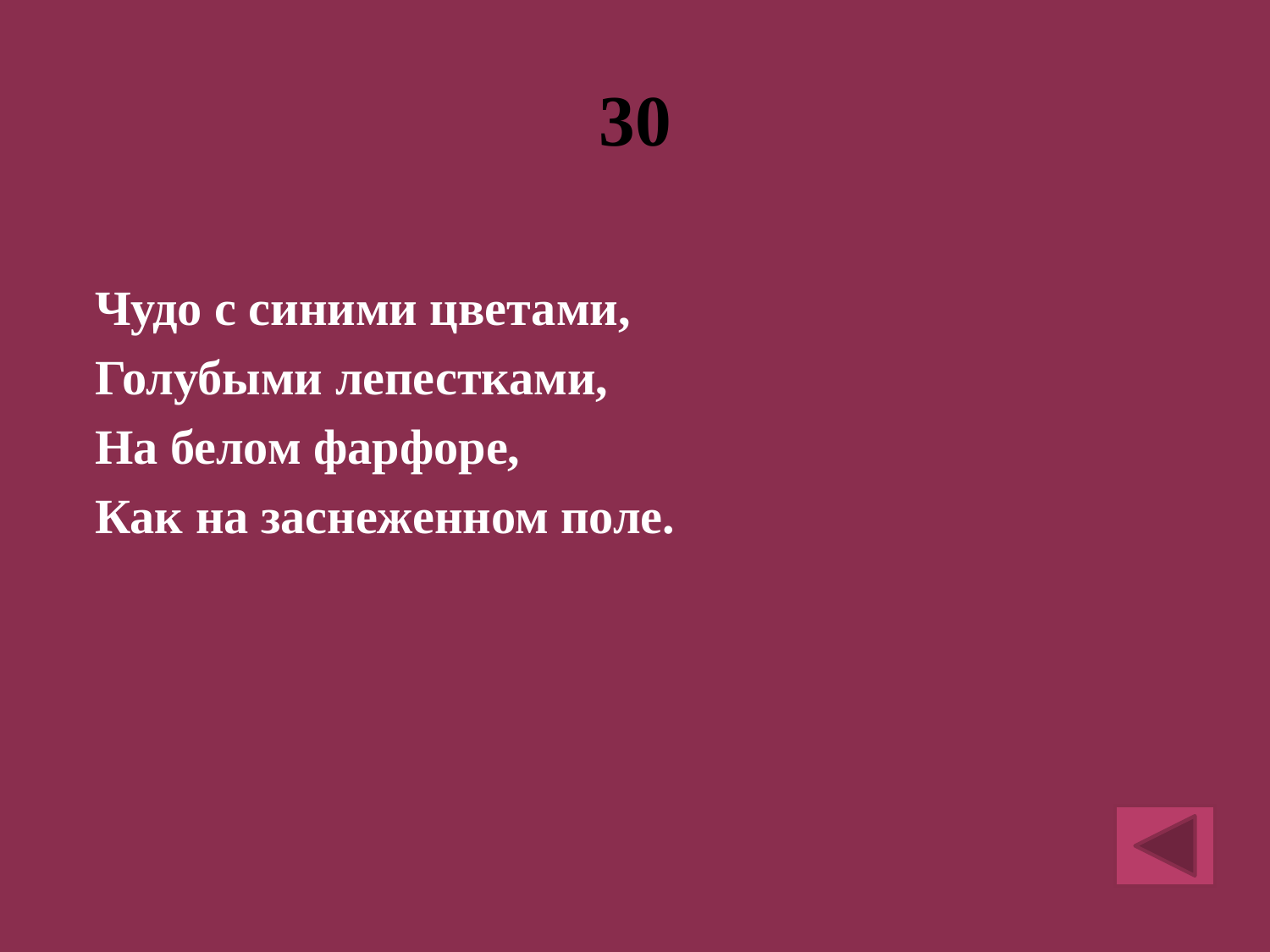

# 30

Чудо с синими цветами,
Голубыми лепестками,
На белом фарфоре,
Как на заснеженном поле.